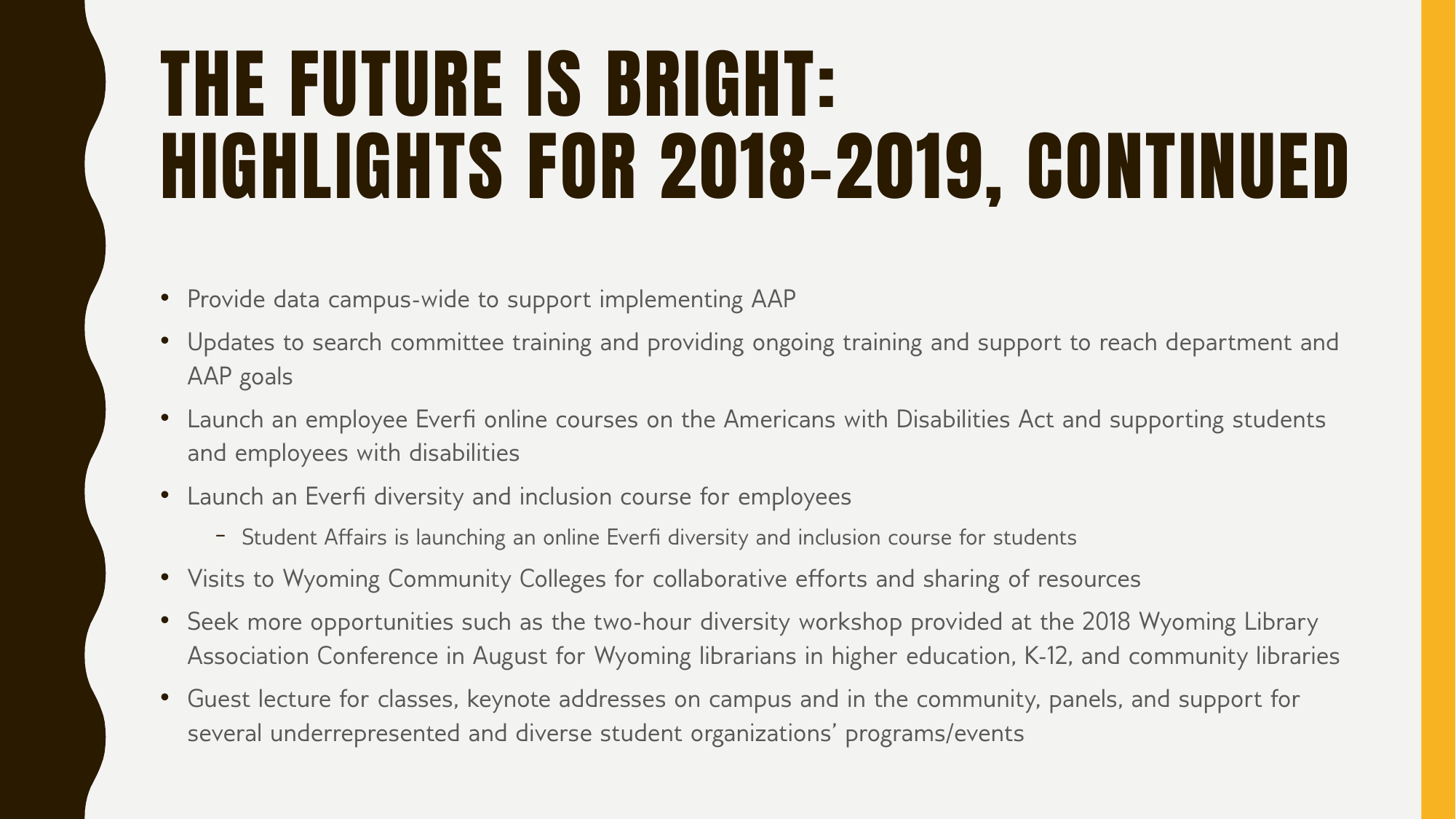

# The future is bright: Highlights for 2018-2019, Continued
Provide data campus-wide to support implementing AAP
Updates to search committee training and providing ongoing training and support to reach department and AAP goals
Launch an employee Everfi online courses on the Americans with Disabilities Act and supporting students and employees with disabilities
Launch an Everfi diversity and inclusion course for employees
Student Affairs is launching an online Everfi diversity and inclusion course for students
Visits to Wyoming Community Colleges for collaborative efforts and sharing of resources
Seek more opportunities such as the two-hour diversity workshop provided at the 2018 Wyoming Library Association Conference in August for Wyoming librarians in higher education, K-12, and community libraries
Guest lecture for classes, keynote addresses on campus and in the community, panels, and support for several underrepresented and diverse student organizations’ programs/events